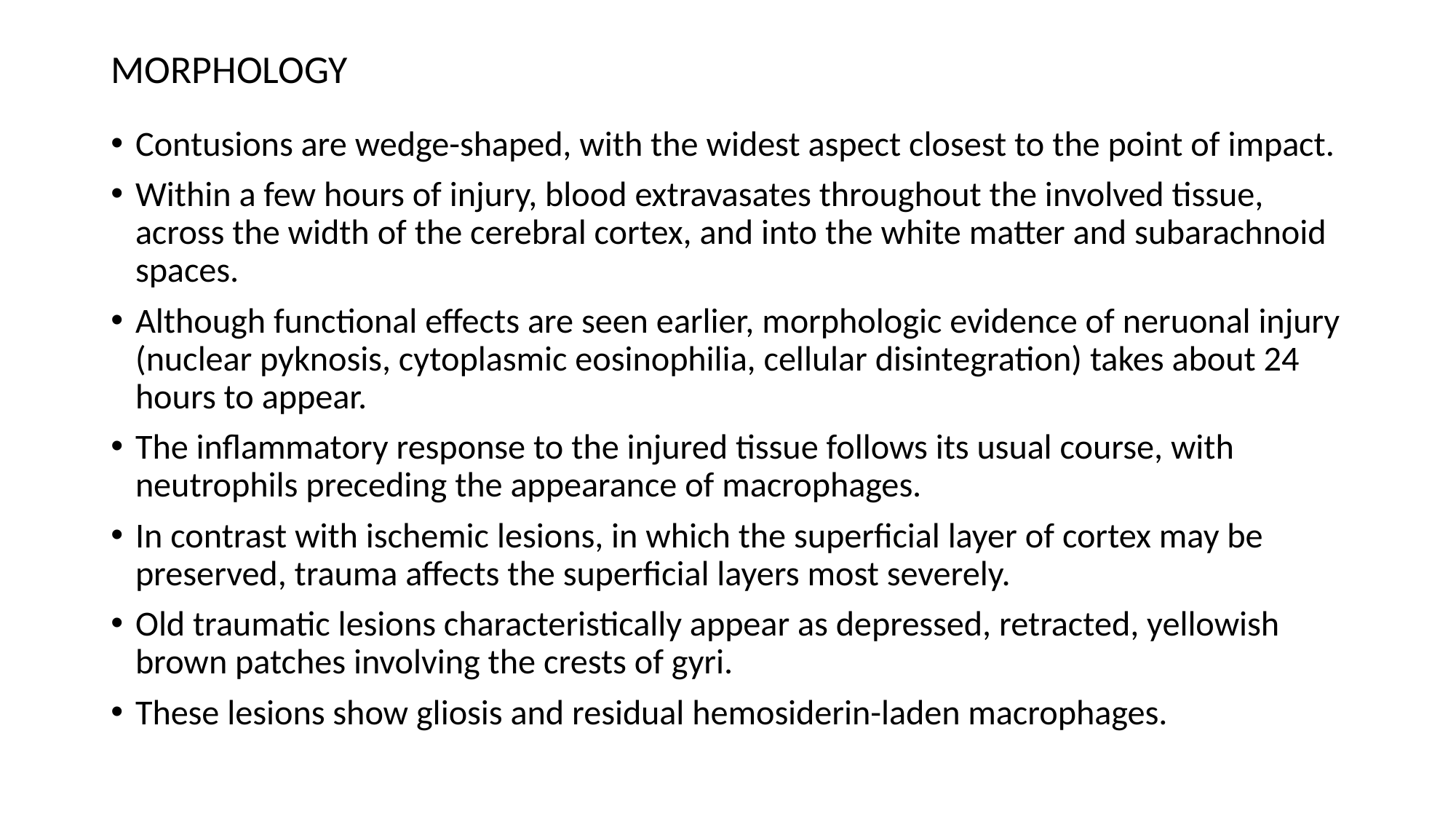

# MORPHOLOGY
Contusions are wedge-shaped, with the widest aspect closest to the point of impact.
Within a few hours of injury, blood extravasates throughout the involved tissue, across the width of the cerebral cortex, and into the white matter and subarachnoid spaces.
Although functional effects are seen earlier, morphologic evidence of neruonal injury (nuclear pyknosis, cytoplasmic eosinophilia, cellular disintegration) takes about 24 hours to appear.
The inflammatory response to the injured tissue follows its usual course, with neutrophils preceding the appearance of macrophages.
In contrast with ischemic lesions, in which the superficial layer of cortex may be preserved, trauma affects the superficial layers most severely.
Old traumatic lesions characteristically appear as depressed, retracted, yellowish brown patches involving the crests of gyri.
These lesions show gliosis and residual hemosiderin-laden macrophages.